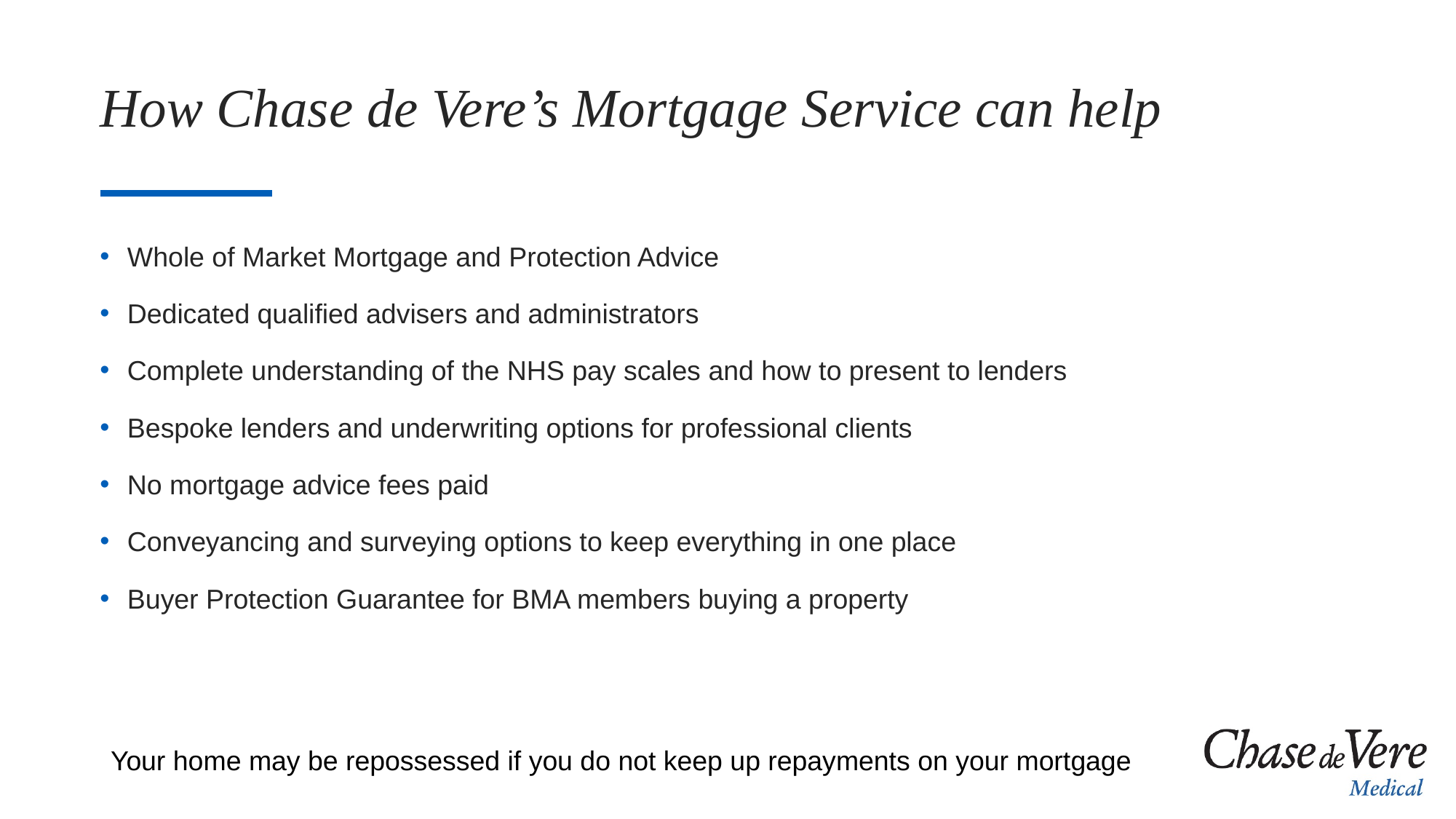

# How Chase de Vere’s Mortgage Service can help
Whole of Market Mortgage and Protection Advice
Dedicated qualified advisers and administrators
Complete understanding of the NHS pay scales and how to present to lenders
Bespoke lenders and underwriting options for professional clients
No mortgage advice fees paid
Conveyancing and surveying options to keep everything in one place
Buyer Protection Guarantee for BMA members buying a property
Your home may be repossessed if you do not keep up repayments on your mortgage